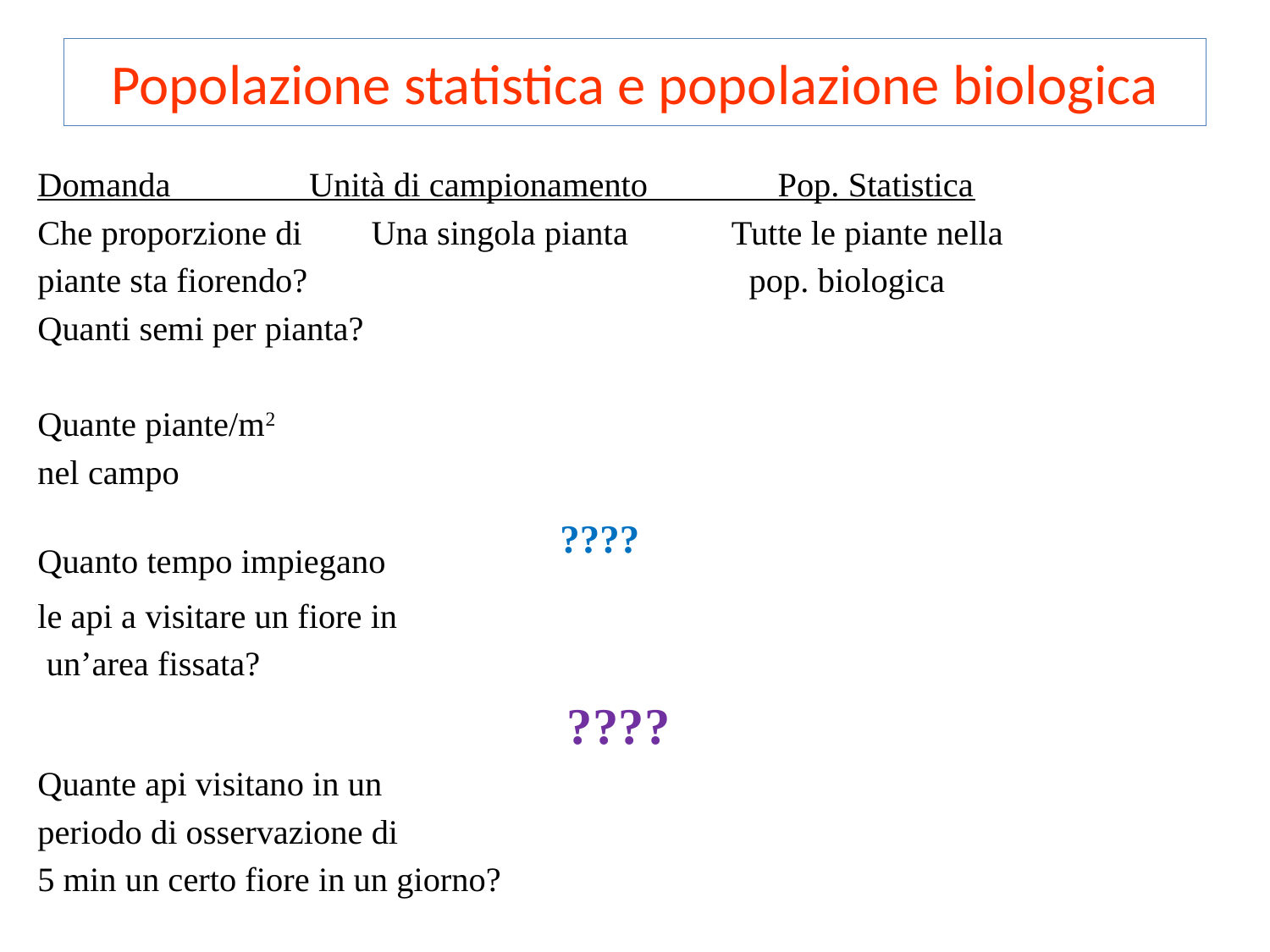

# Popolazione statistica e popolazione biologica
Domanda                Unità di campionamento               Pop. Statistica
Che proporzione di        Una singola pianta            Tutte le piante nella
piante sta fiorendo?                                                   pop. biologica
Quanti semi per pianta?

Quante piante/m2
nel campo
Quanto tempo impiegano                    ????
le api a visitare un fiore in
 un’area fissata?
                                                             ????
Quante api visitano in un
periodo di osservazione di
5 min un certo fiore in un giorno?